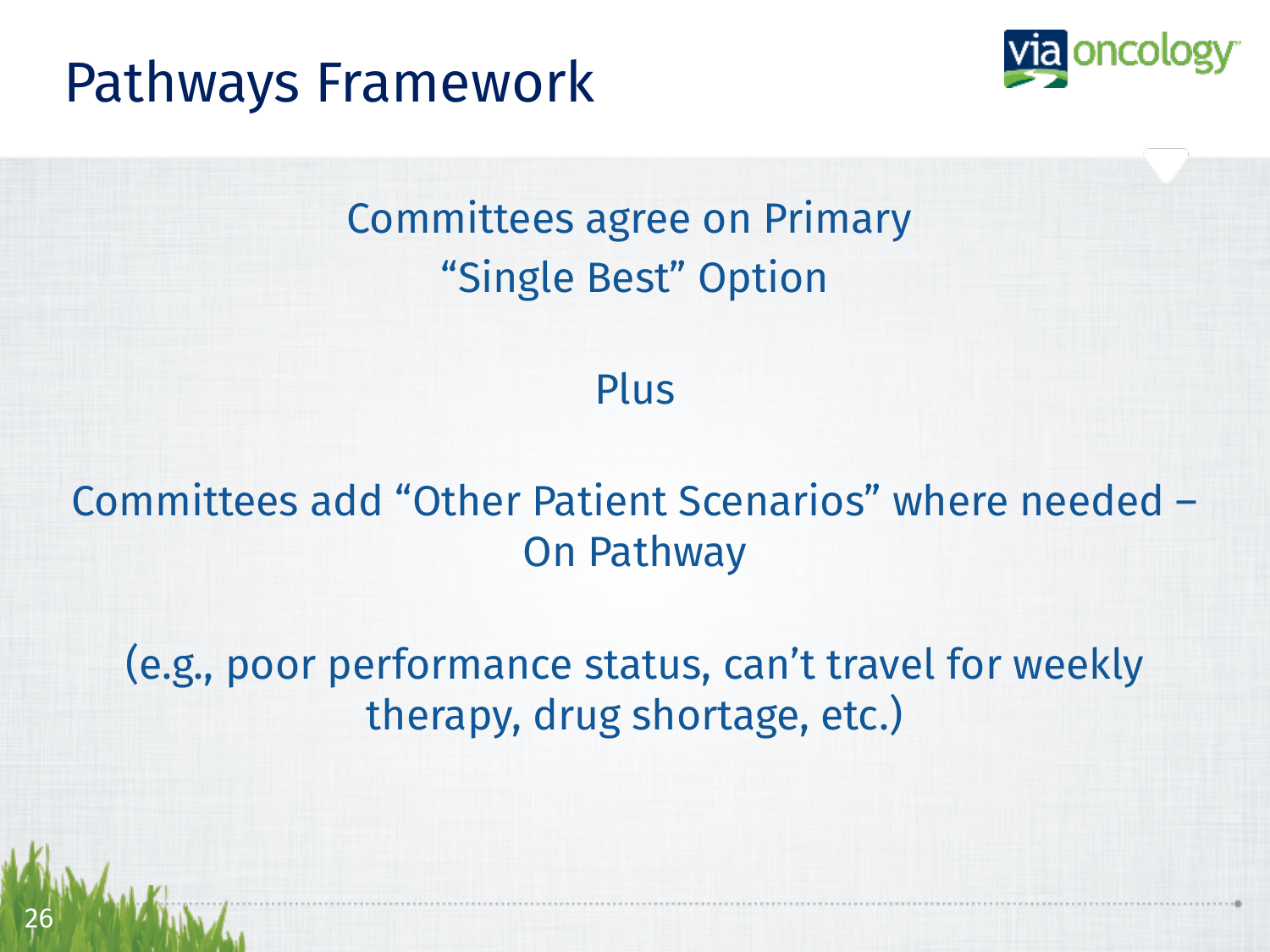

# Pathways Framework
Committees agree on Primary
“Single Best” Option
Plus
Committees add “Other Patient Scenarios” where needed – On Pathway
(e.g., poor performance status, can’t travel for weekly therapy, drug shortage, etc.)
26